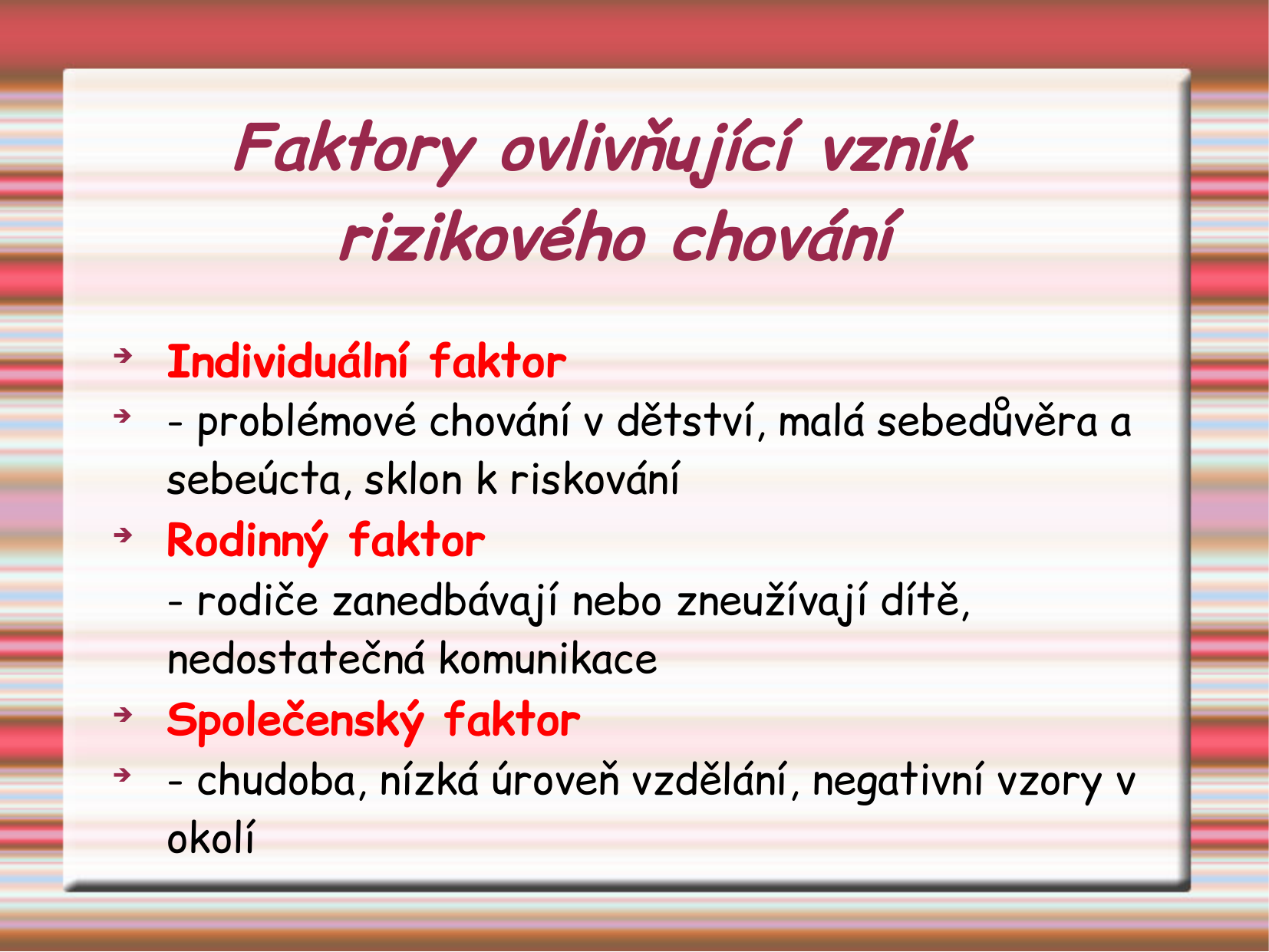

# Faktory ovlivňující vznik rizikového chování

Individuální faktor
- problémové chování v dětství, malá sebedůvěra a sebeúcta, sklon k riskování
Rodinný faktor
- rodiče zanedbávají nebo zneužívají dítě, nedostatečná komunikace
Společenský faktor
- chudoba, nízká úroveň vzdělání, negativní vzory v okolí